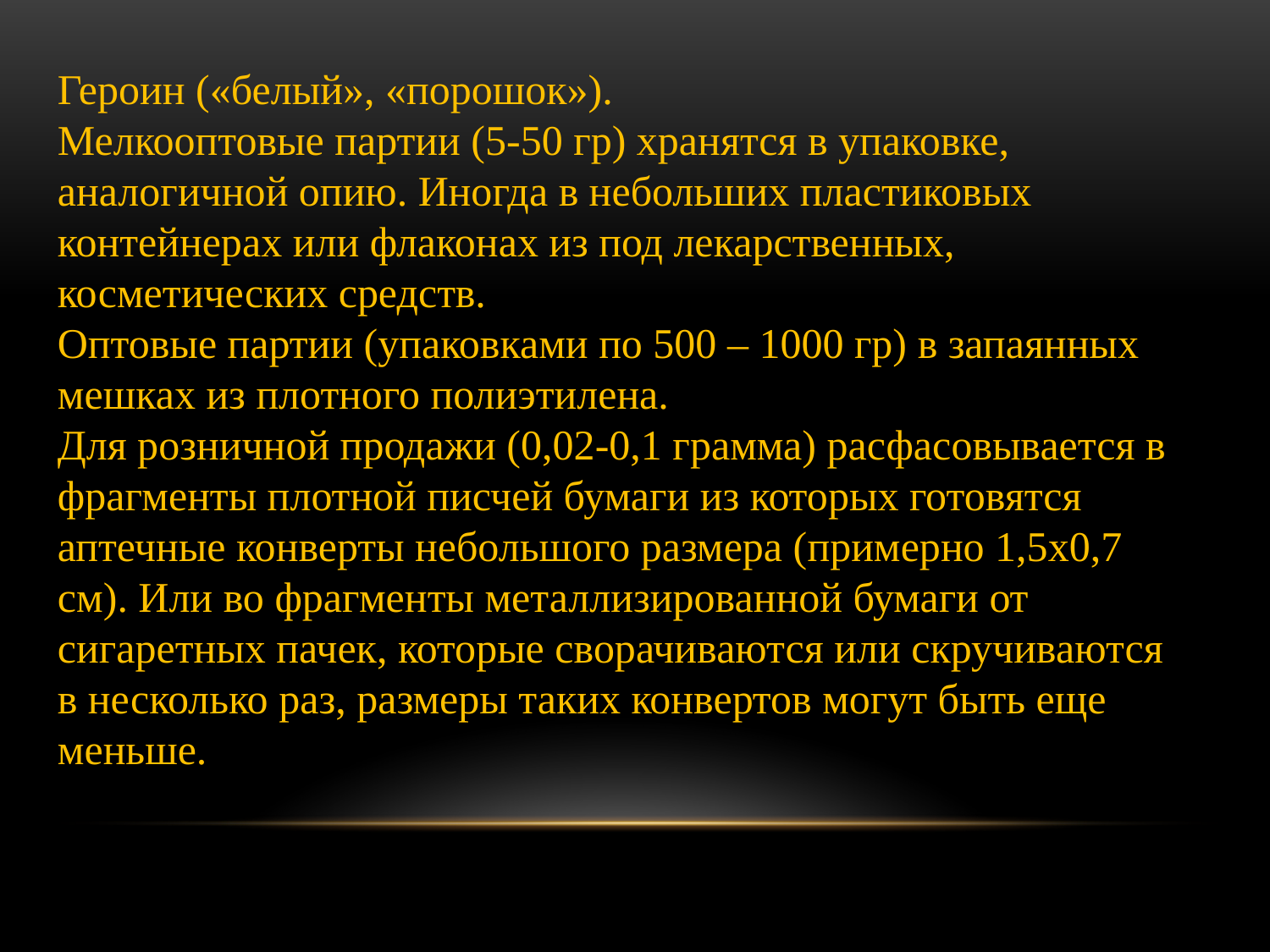

Героин («белый», «порошок»).
Мелкооптовые партии (5-50 гр) хранятся в упаковке, аналогичной опию. Иногда в небольших пластиковых контейнерах или флаконах из под лекарственных, косметических средств.
Оптовые партии (упаковками по 500 – 1000 гр) в запаянных мешках из плотного полиэтилена.
Для розничной продажи (0,02-0,1 грамма) расфасовывается в фрагменты плотной писчей бумаги из которых готовятся аптечные конверты небольшого размера (примерно 1,5х0,7 см). Или во фрагменты металлизированной бумаги от сигаретных пачек, которые сворачиваются или скручиваются в несколько раз, размеры таких конвертов могут быть еще меньше.